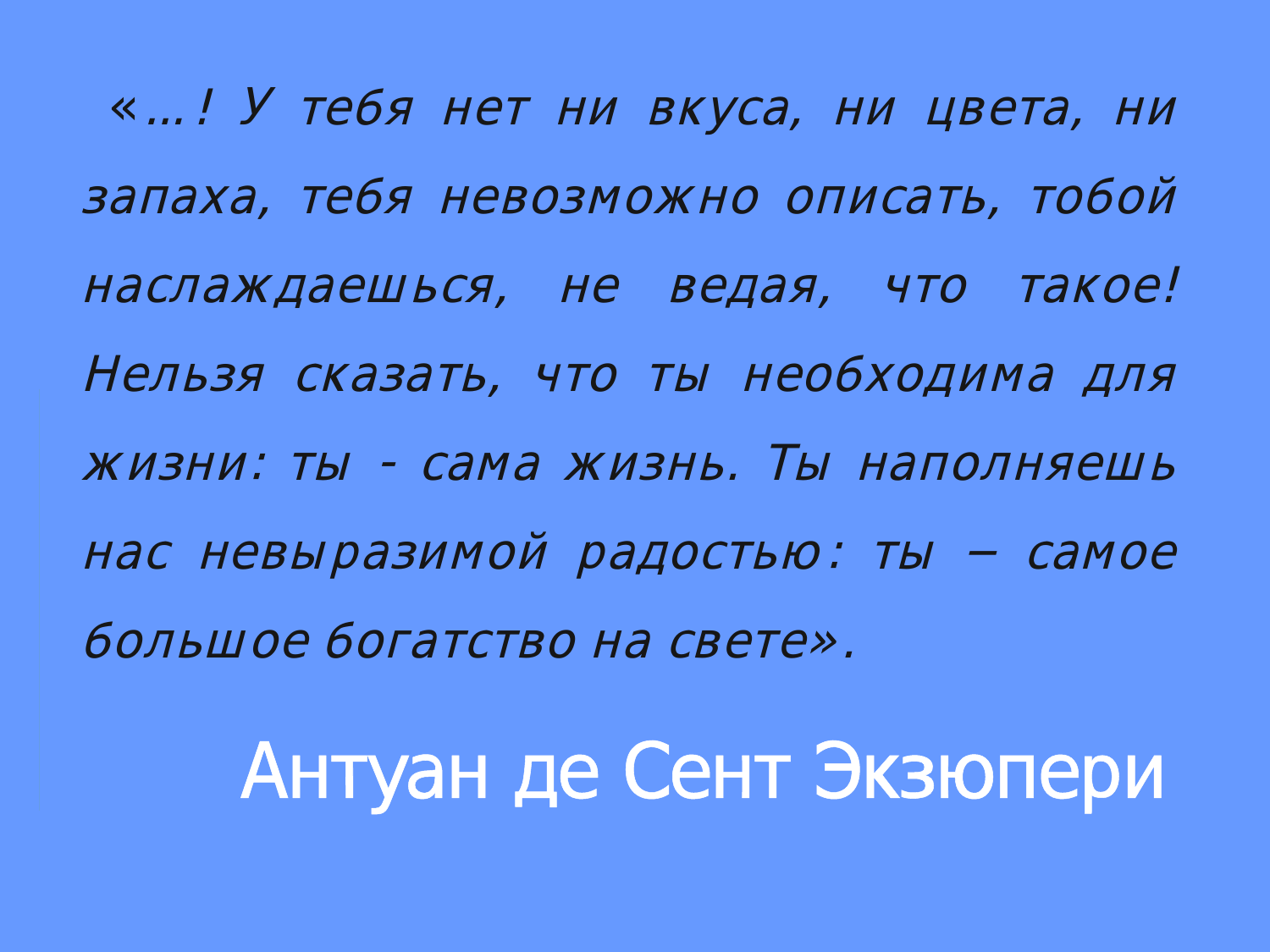

«…! У тебя нет ни вкуса, ни цвета, ни запаха, тебя невозможно описать, тобой наслаждаешься, не ведая, что такое! Нельзя сказать, что ты необходима для жизни: ты - сама жизнь. Ты наполняешь нас невыразимой радостью: ты – самое большое богатство на свете».

Антуан де Сент Экзюпери